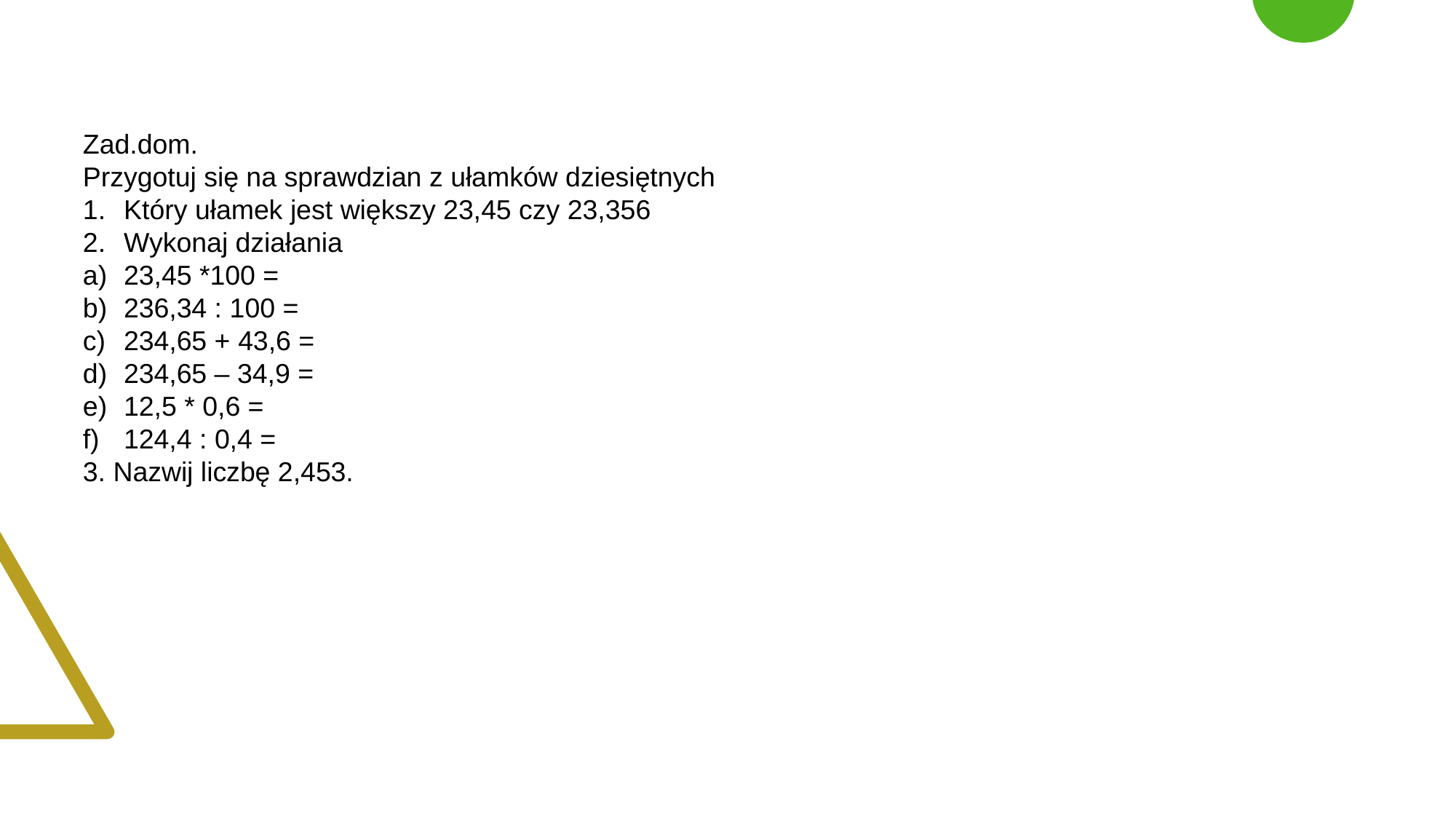

Zad.dom.
Przygotuj się na sprawdzian z ułamków dziesiętnych
Który ułamek jest większy 23,45 czy 23,356
Wykonaj działania
23,45 *100 =
236,34 : 100 =
234,65 + 43,6 =
234,65 – 34,9 =
12,5 * 0,6 =
124,4 : 0,4 =
3. Nazwij liczbę 2,453.